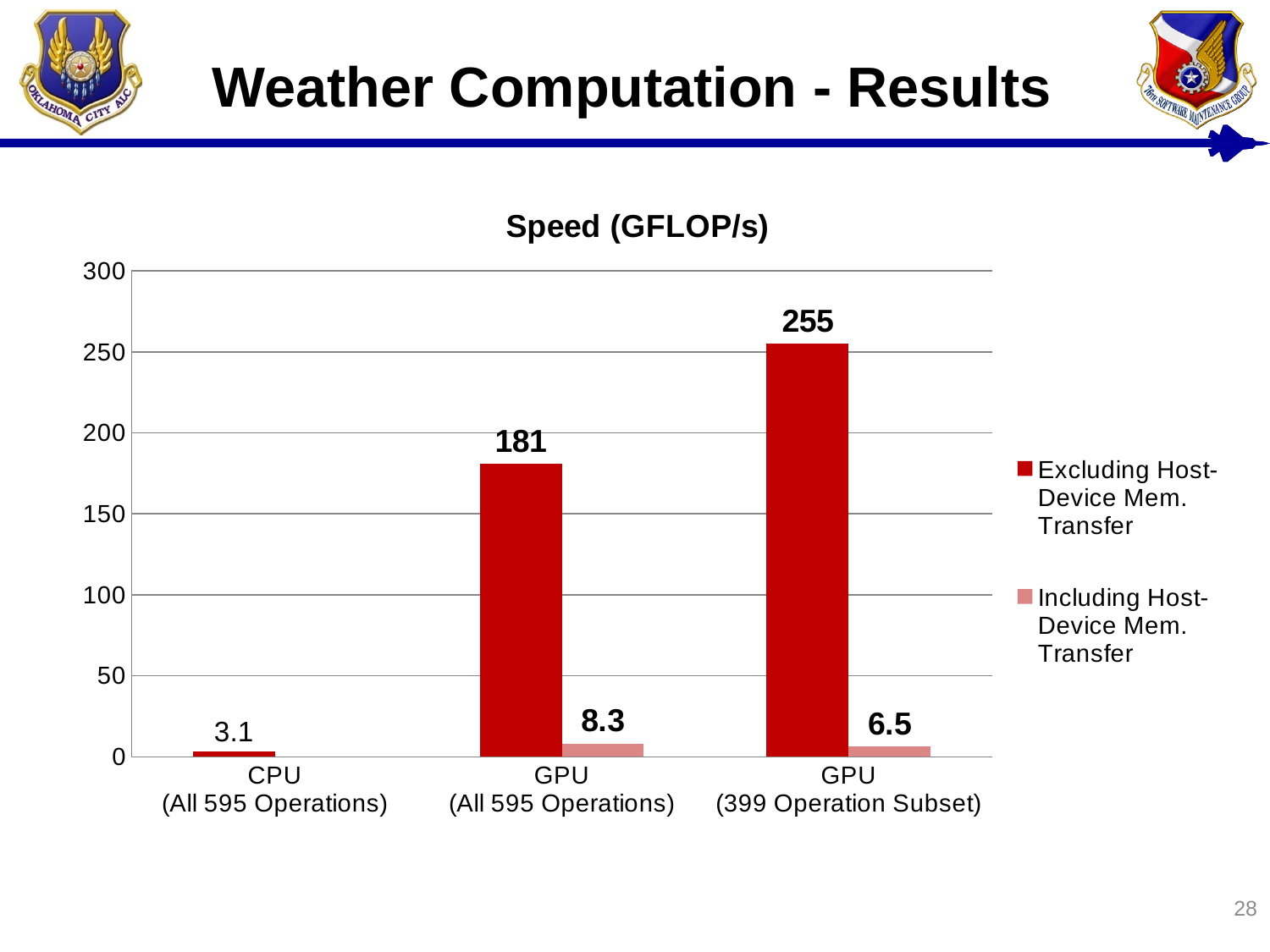

# Weather Computation - Results

### Chart: Speed (GFLOP/s)

| Category | Excluding Host-Device Mem. Transfer | Including Host-Device Mem. Transfer |
|---|---|---|
| CPU
(All 595 Operations) | 3.1 | None |
| GPU
(All 595 Operations) | 181.0 | 8.3 |
| GPU
(399 Operation Subset) | 255.0 | 6.5 |
28